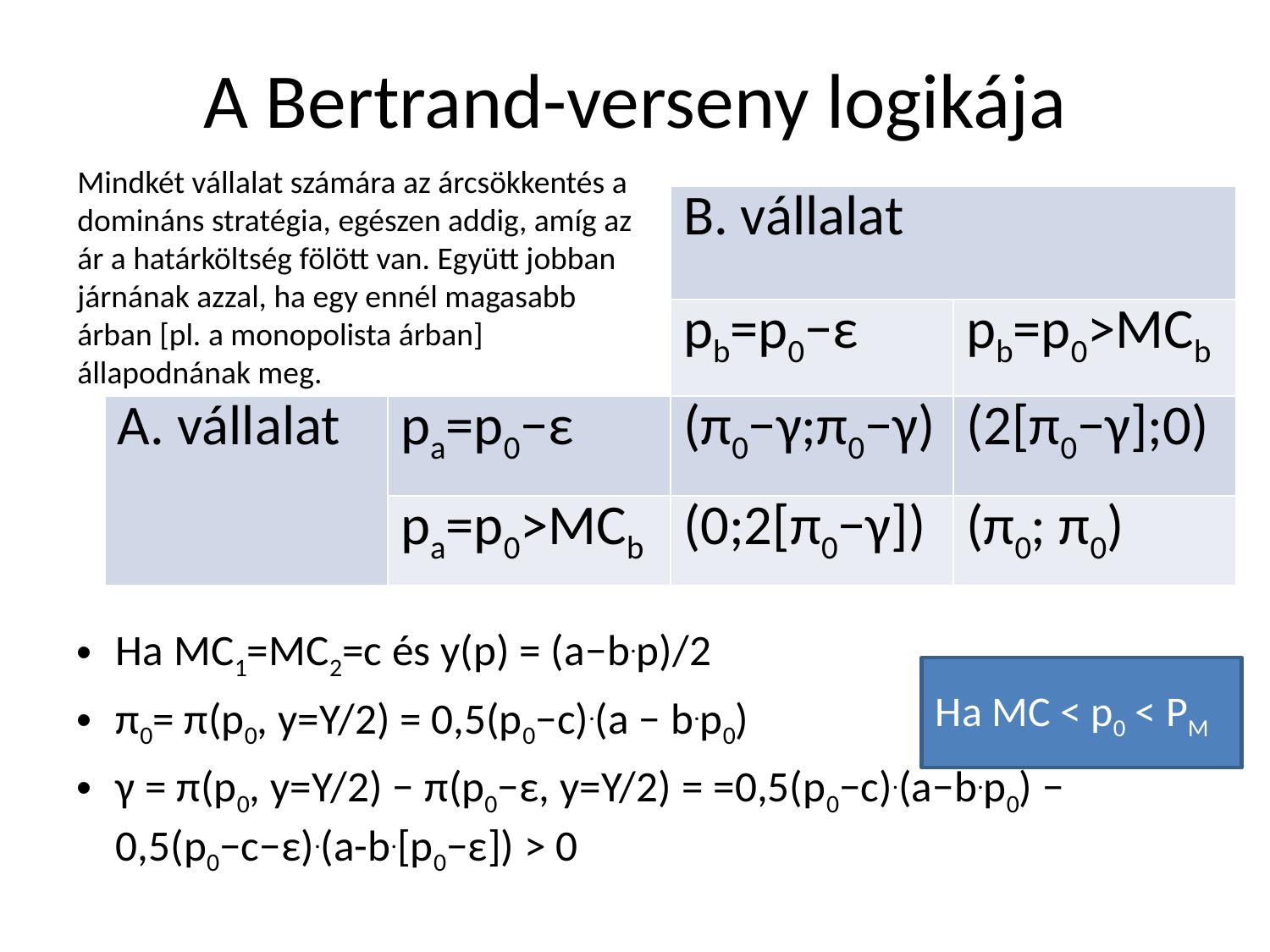

# A Bertrand-verseny logikája
Mindkét vállalat számára az árcsökkentés a domináns stratégia, egészen addig, amíg az ár a határköltség fölött van. Együtt jobban járnának azzal, ha egy ennél magasabb árban [pl. a monopolista árban] állapodnának meg.
|  |  | B. vállalat |  |
| --- | --- | --- | --- |
|  |  | pb=p0−ε | pb=p0>MCb |
| A. vállalat | pa=p0−ε | (π0−γ;π0−γ) | (2[π0−γ];0) |
|  | pa=p0>MCb | (0;2[π0−γ]) | (π0; π0) |
Ha MC1=MC2=c és y(p) = (a−b.p)/2
π0= π(p0, y=Y/2) = 0,5(p0−c).(a − b.p0)
γ = π(p0, y=Y/2) − π(p0−ε, y=Y/2) = =0,5(p0−c).(a−b.p0) − 0,5(p0−c−ε).(a-b.[p0−ε]) > 0

Ha MC < p0 < PM